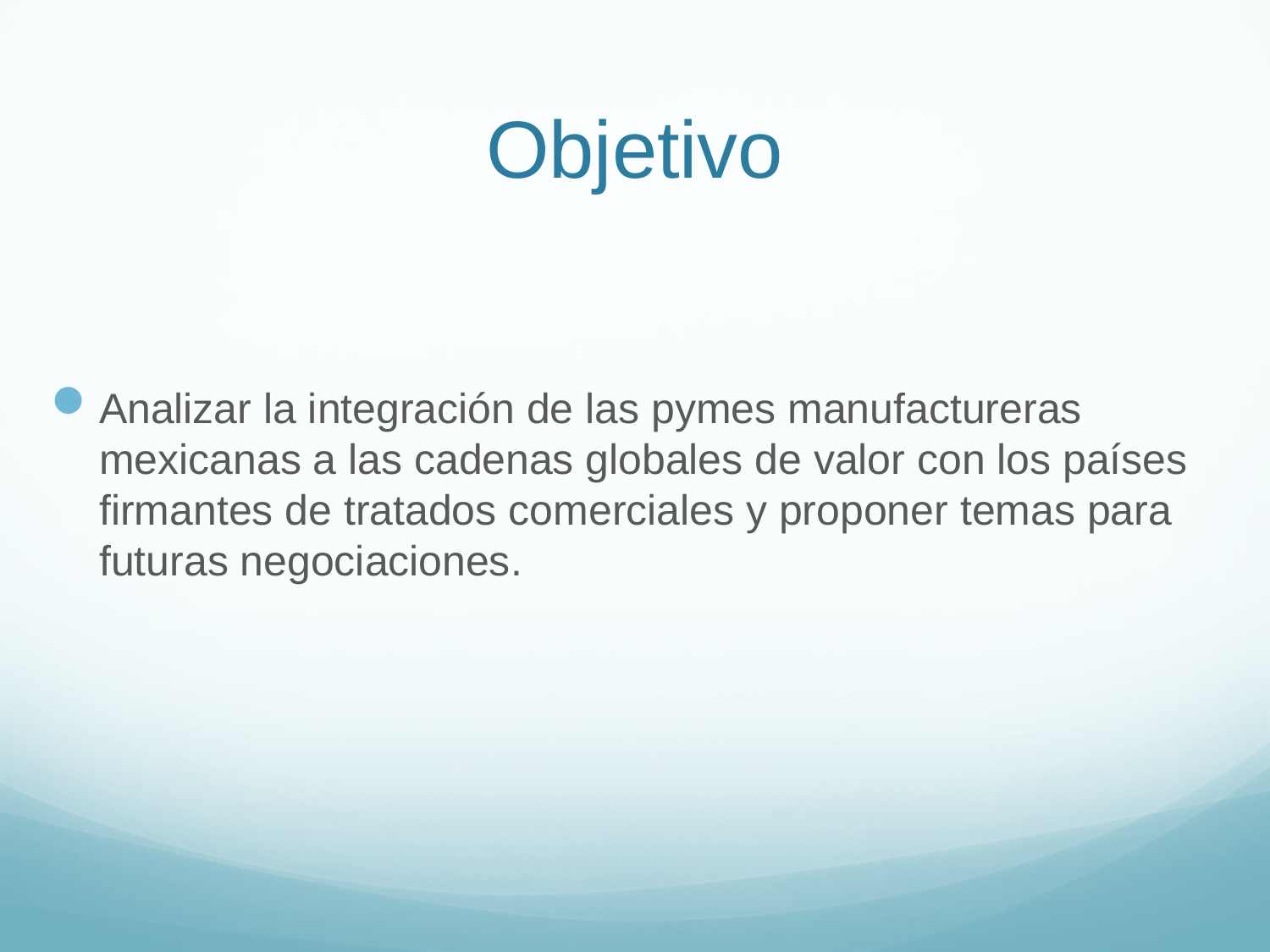

# Objetivo
Analizar la integración de las pymes manufactureras mexicanas a las cadenas globales de valor con los países firmantes de tratados comerciales y proponer temas para futuras negociaciones.